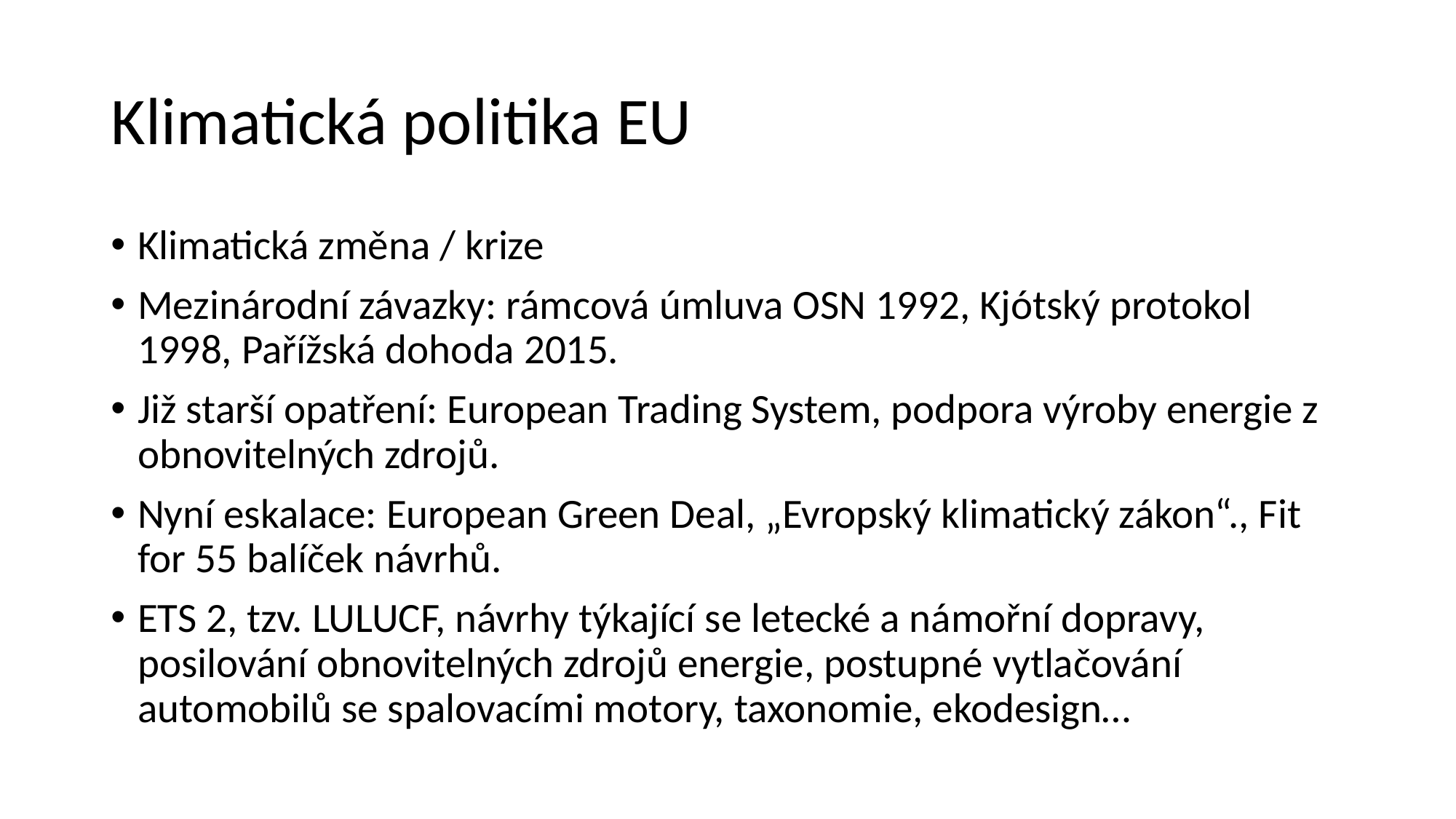

# Klimatická politika EU
Klimatická změna / krize
Mezinárodní závazky: rámcová úmluva OSN 1992, Kjótský protokol 1998, Pařížská dohoda 2015.
Již starší opatření: European Trading System, podpora výroby energie z obnovitelných zdrojů.
Nyní eskalace: European Green Deal, „Evropský klimatický zákon“., Fit for 55 balíček návrhů.
ETS 2, tzv. LULUCF, návrhy týkající se letecké a námořní dopravy, posilování obnovitelných zdrojů energie, postupné vytlačování automobilů se spalovacími motory, taxonomie, ekodesign…